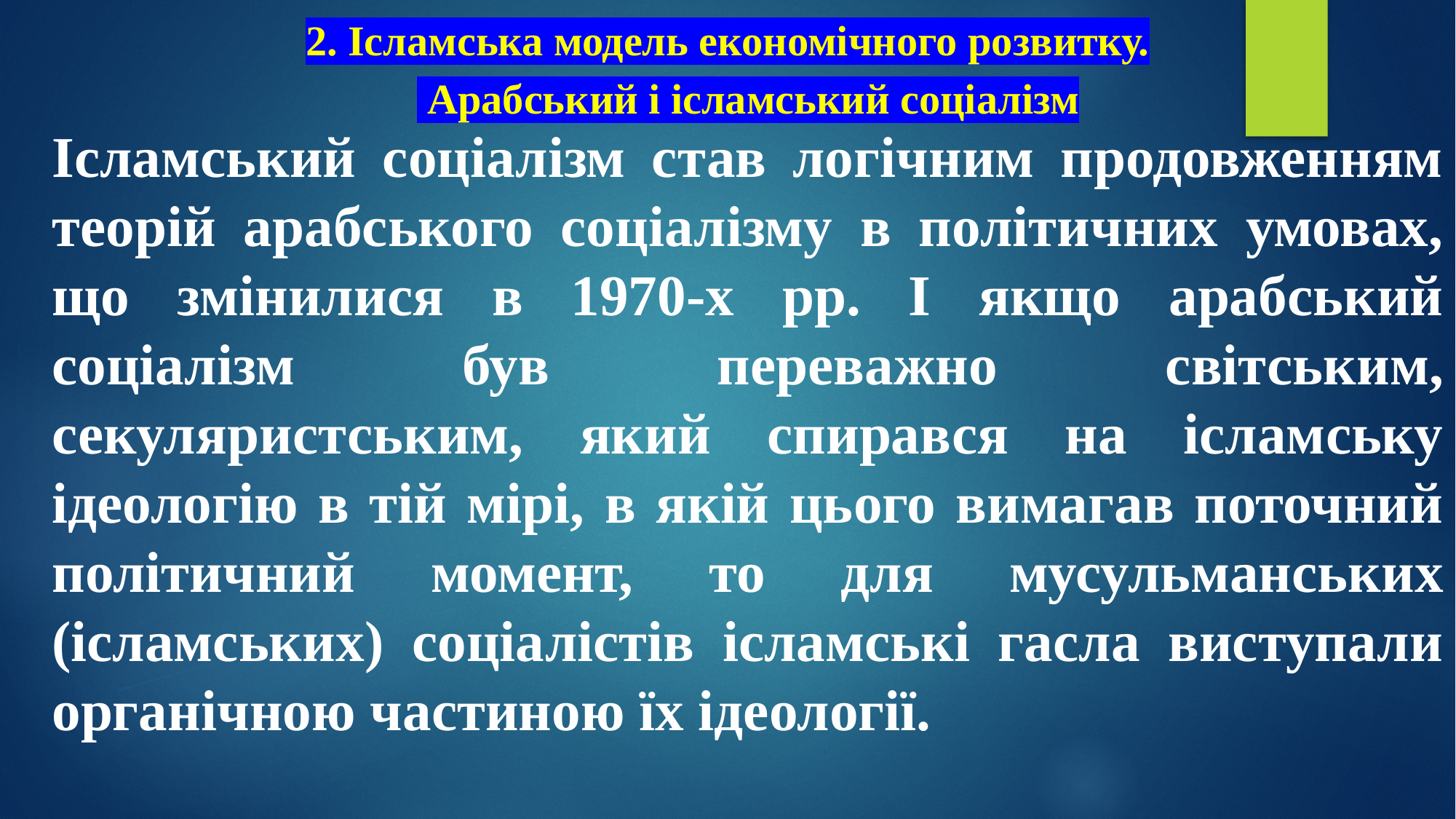

# 2. Ісламська модель економічного розвитку. Арабський і ісламський соціалізм
Ісламський соціалізм став логічним продовженням теорій арабського соціалізму в політичних умовах, що змінилися в 1970-х рр. І якщо арабський соціалізм був переважно світським, секуляристським, який спирався на ісламську ідеологію в тій мірі, в якій цього вимагав поточний політичний момент, то для мусульманських (ісламських) соціалістів ісламські гасла виступали органічною частиною їх ідеології.